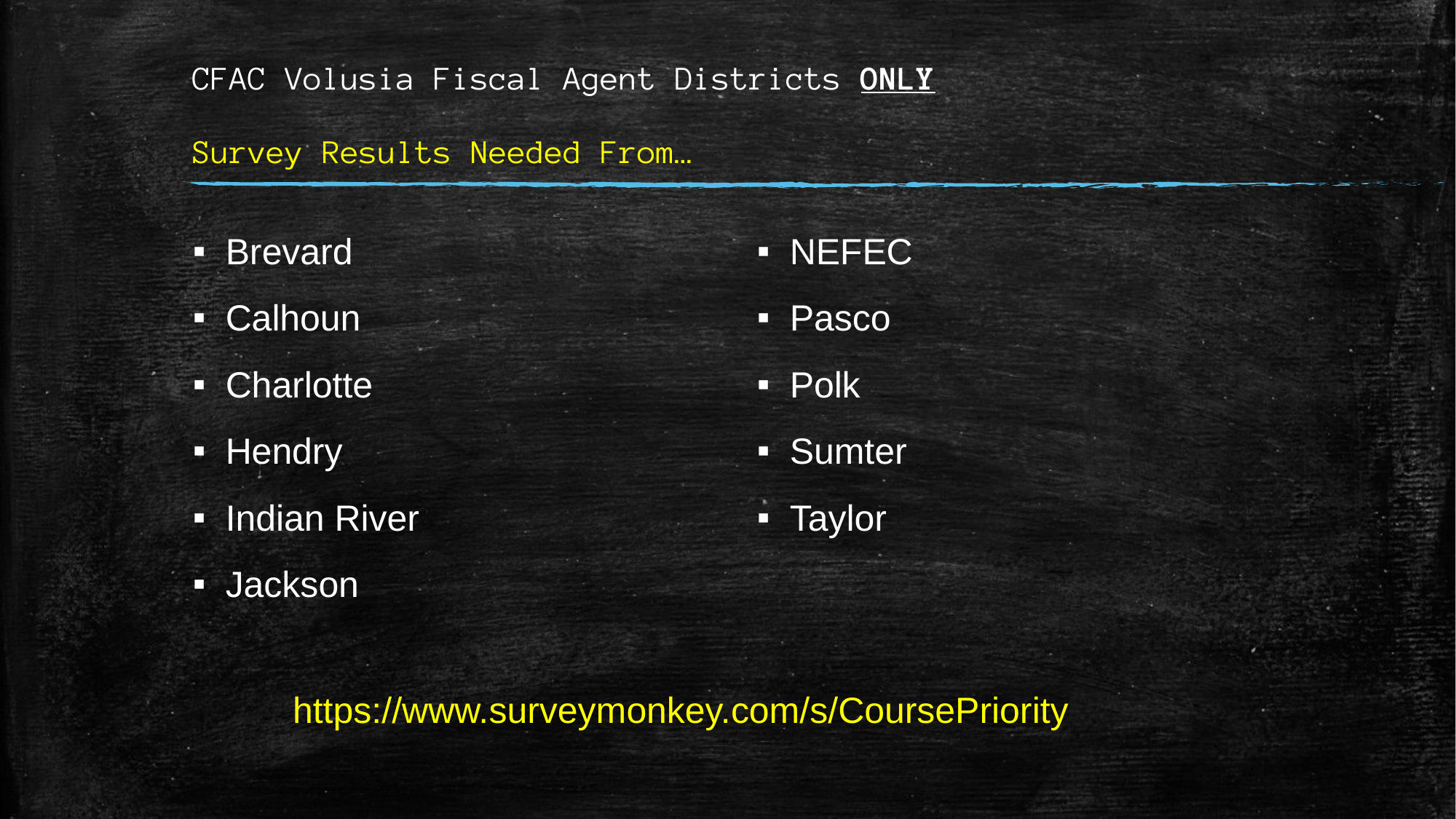

# CFAC Volusia Fiscal Agent Districts ONLY Survey Results Needed From…
Brevard
Calhoun
Charlotte
Hendry
Indian River
Jackson

NEFEC
Pasco
Polk
Sumter
Taylor

https://www.surveymonkey.com/s/CoursePriority